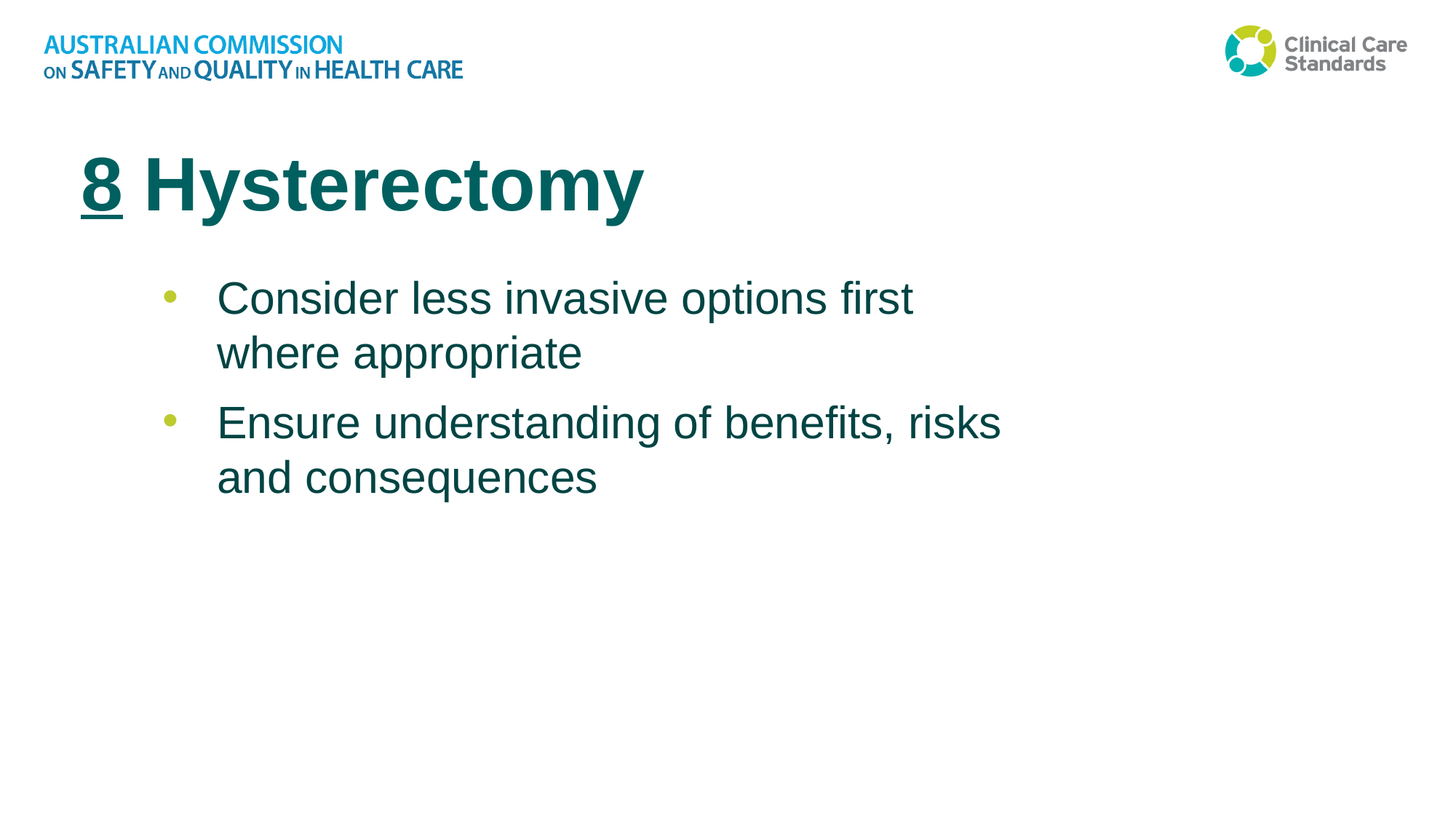

8 Hysterectomy
Consider less invasive options first where appropriate
Ensure understanding of benefits, risks and consequences